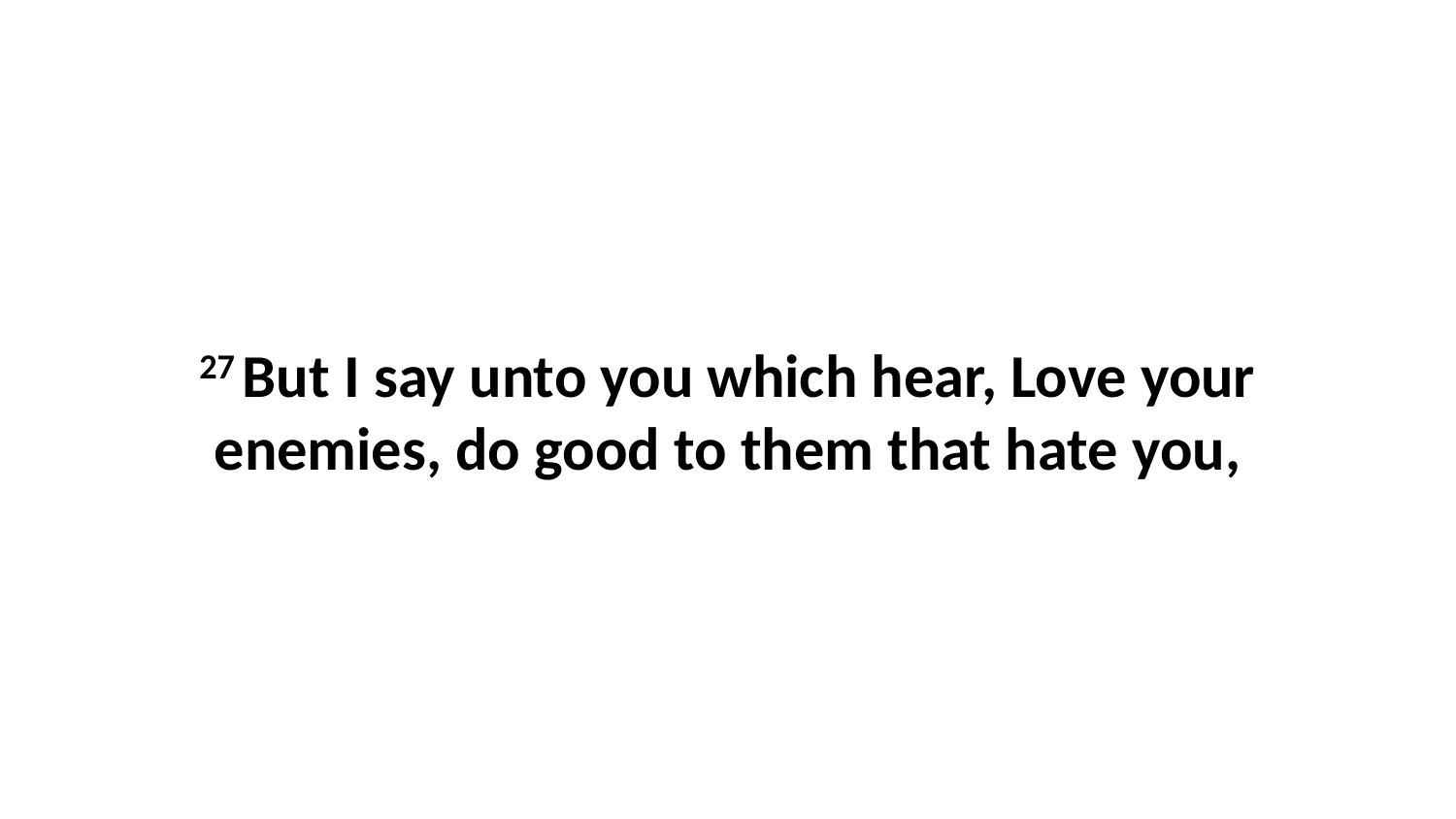

27 But I say unto you which hear, Love your enemies, do good to them that hate you,